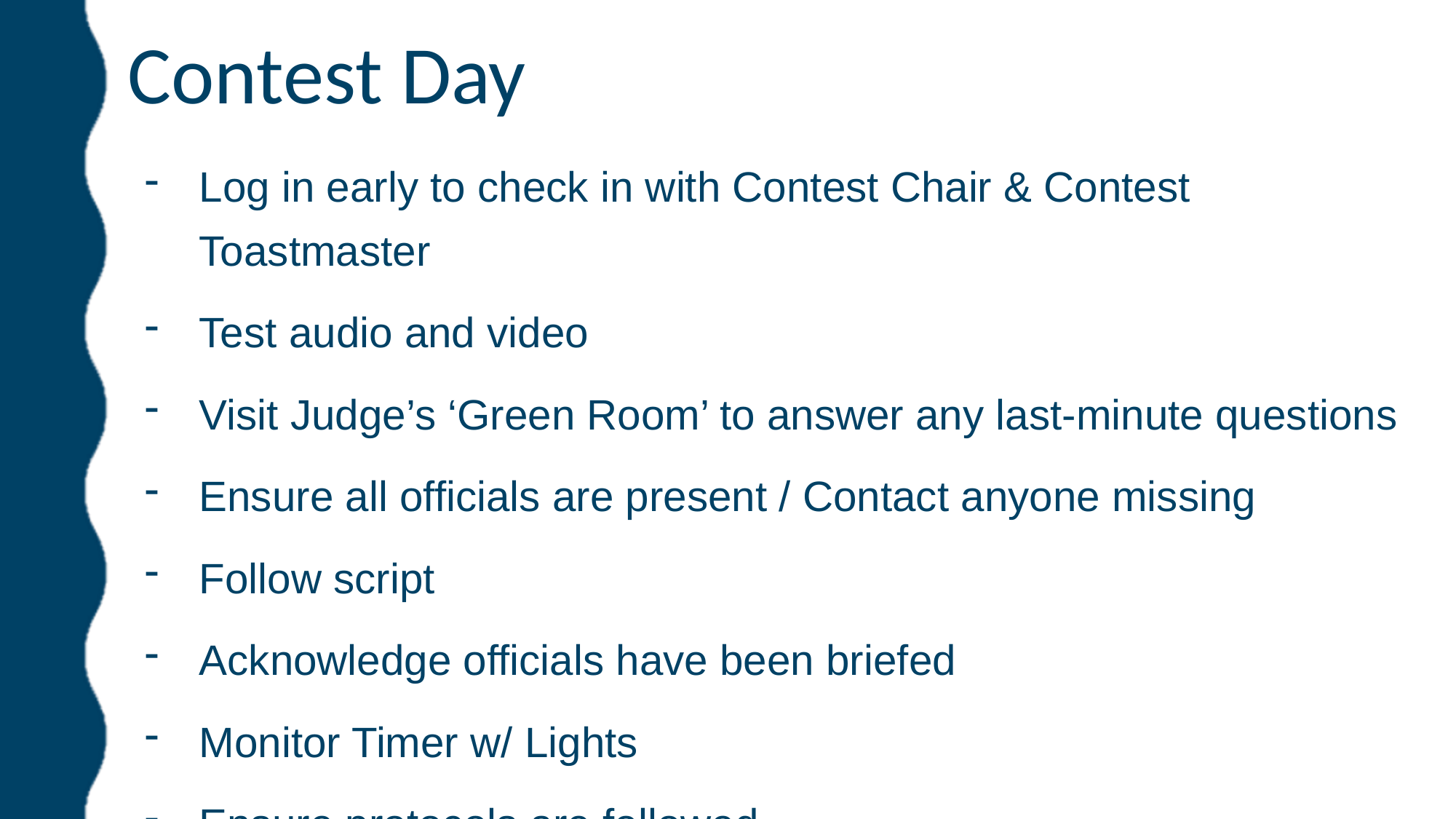

# Contest Day
Log in early to check in with Contest Chair & Contest Toastmaster
Test audio and video
Visit Judge’s ‘Green Room’ to answer any last-minute questions
Ensure all officials are present / Contact anyone missing
Follow script
Acknowledge officials have been briefed
Monitor Timer w/ Lights
Ensure protocols are followed